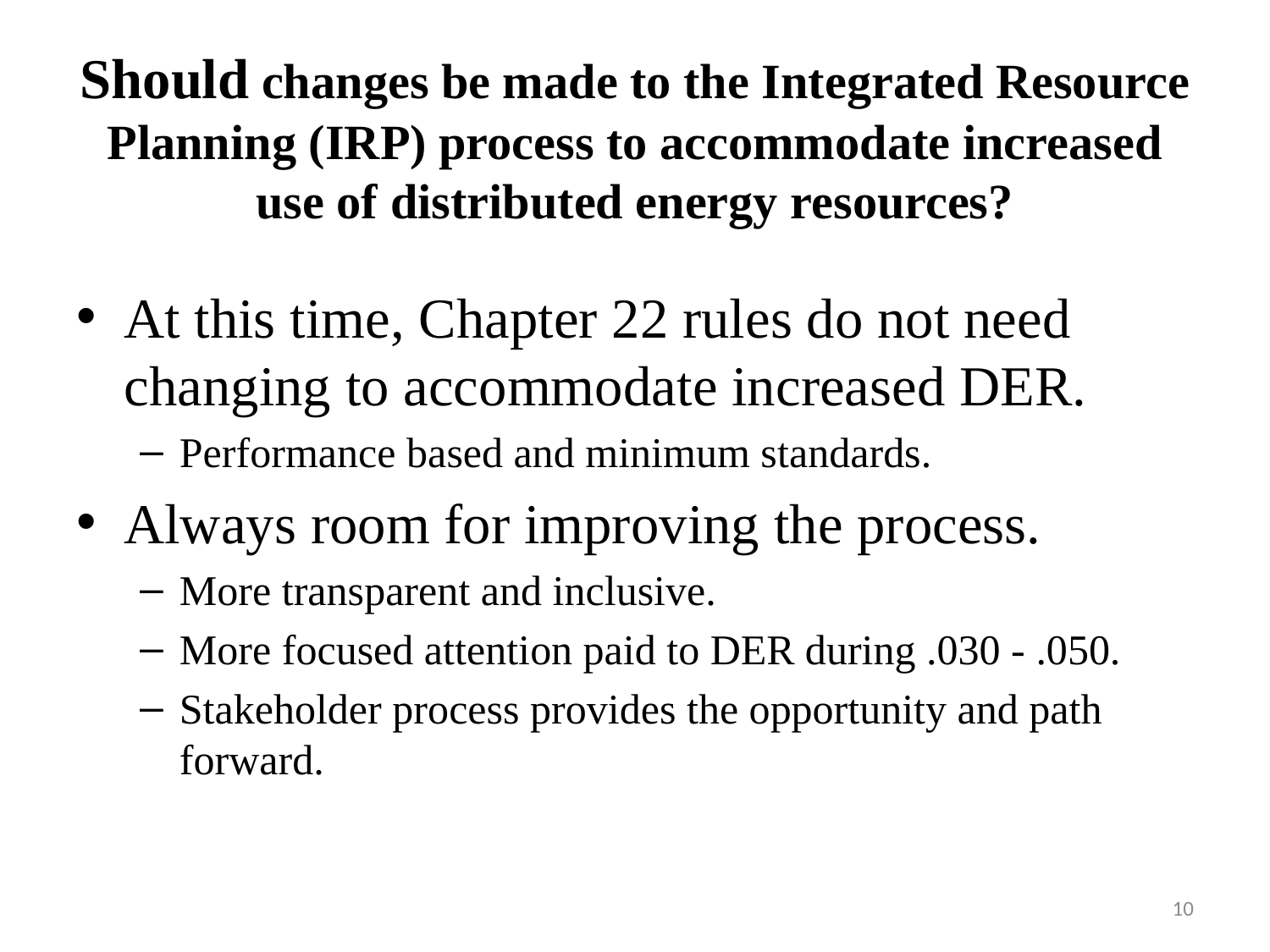

# Should changes be made to the Integrated Resource Planning (IRP) process to accommodate increased use of distributed energy resources?
At this time, Chapter 22 rules do not need changing to accommodate increased DER.
Performance based and minimum standards.
Always room for improving the process.
More transparent and inclusive.
More focused attention paid to DER during .030 - .050.
Stakeholder process provides the opportunity and path forward.

10